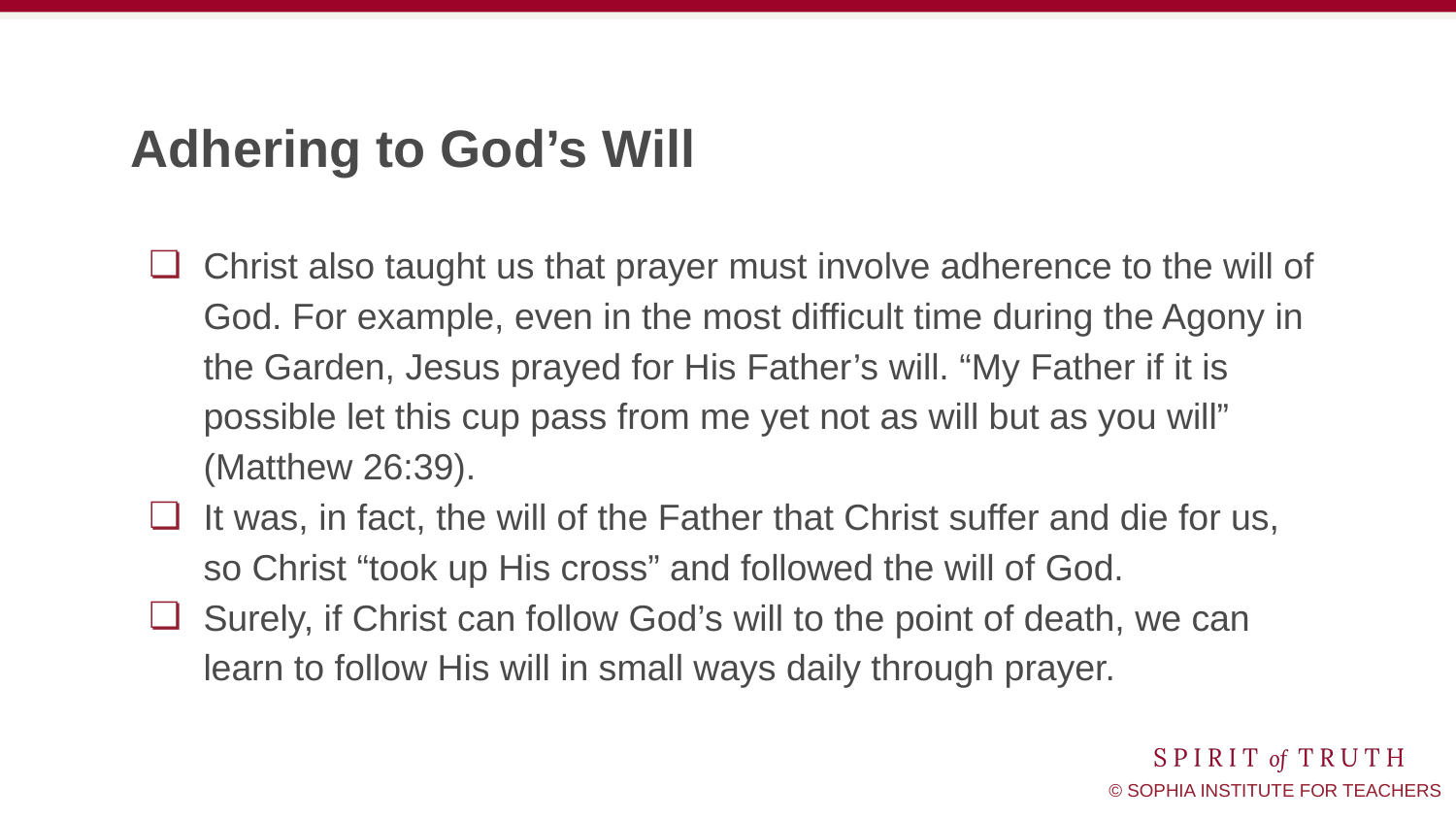

# Adhering to God’s Will
Christ also taught us that prayer must involve adherence to the will of God. For example, even in the most difficult time during the Agony in the Garden, Jesus prayed for His Father’s will. “My Father if it is possible let this cup pass from me yet not as will but as you will” (Matthew 26:39).
It was, in fact, the will of the Father that Christ suffer and die for us, so Christ “took up His cross” and followed the will of God.
Surely, if Christ can follow God’s will to the point of death, we can learn to follow His will in small ways daily through prayer.